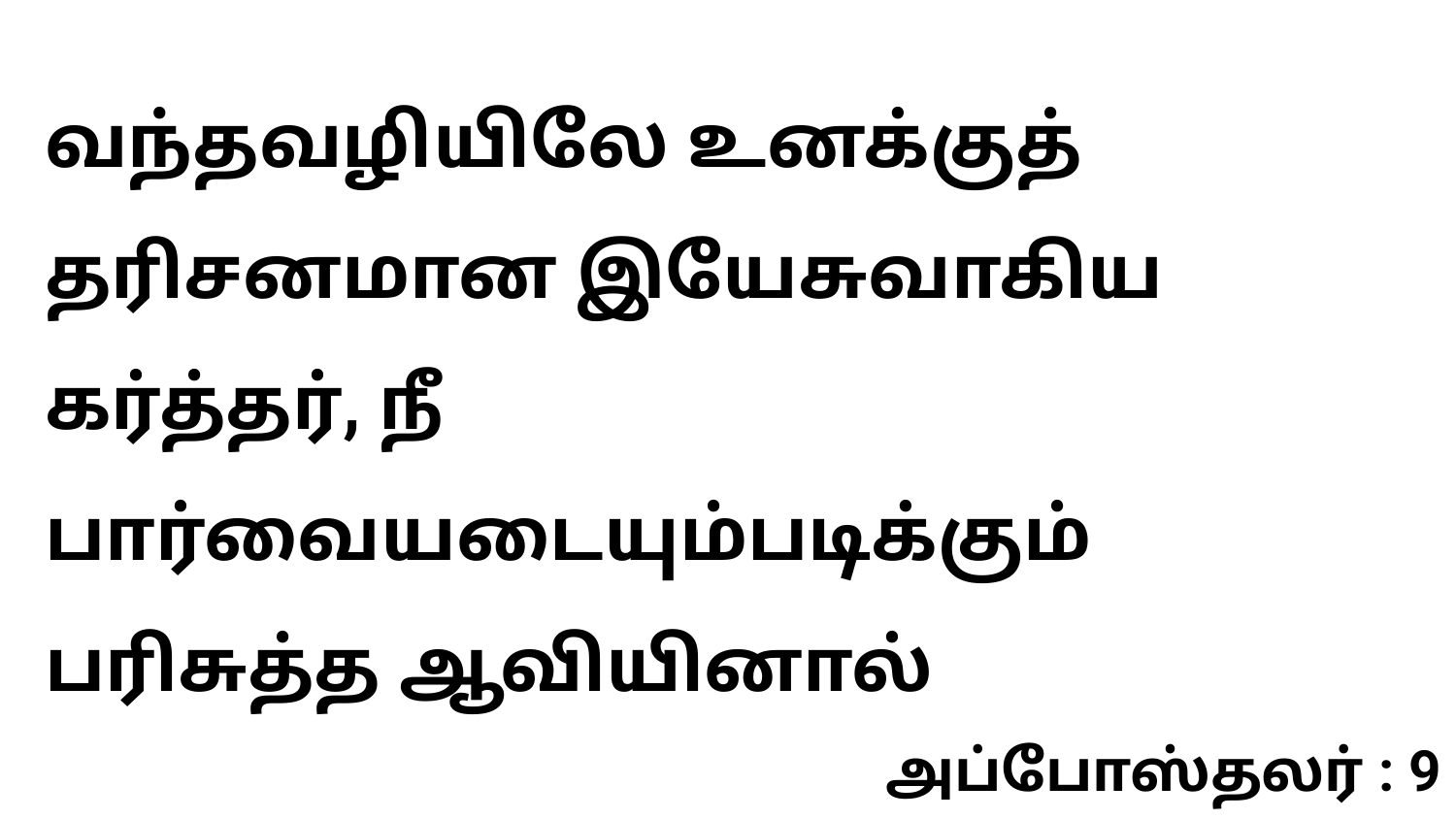

வந்தவழியிலே உனக்குத் தரிசனமான இயேசுவாகிய கர்த்தர், நீ பார்வையடையும்படிக்கும் பரிசுத்த ஆவியினால்
அப்போஸ்தலர் : 9